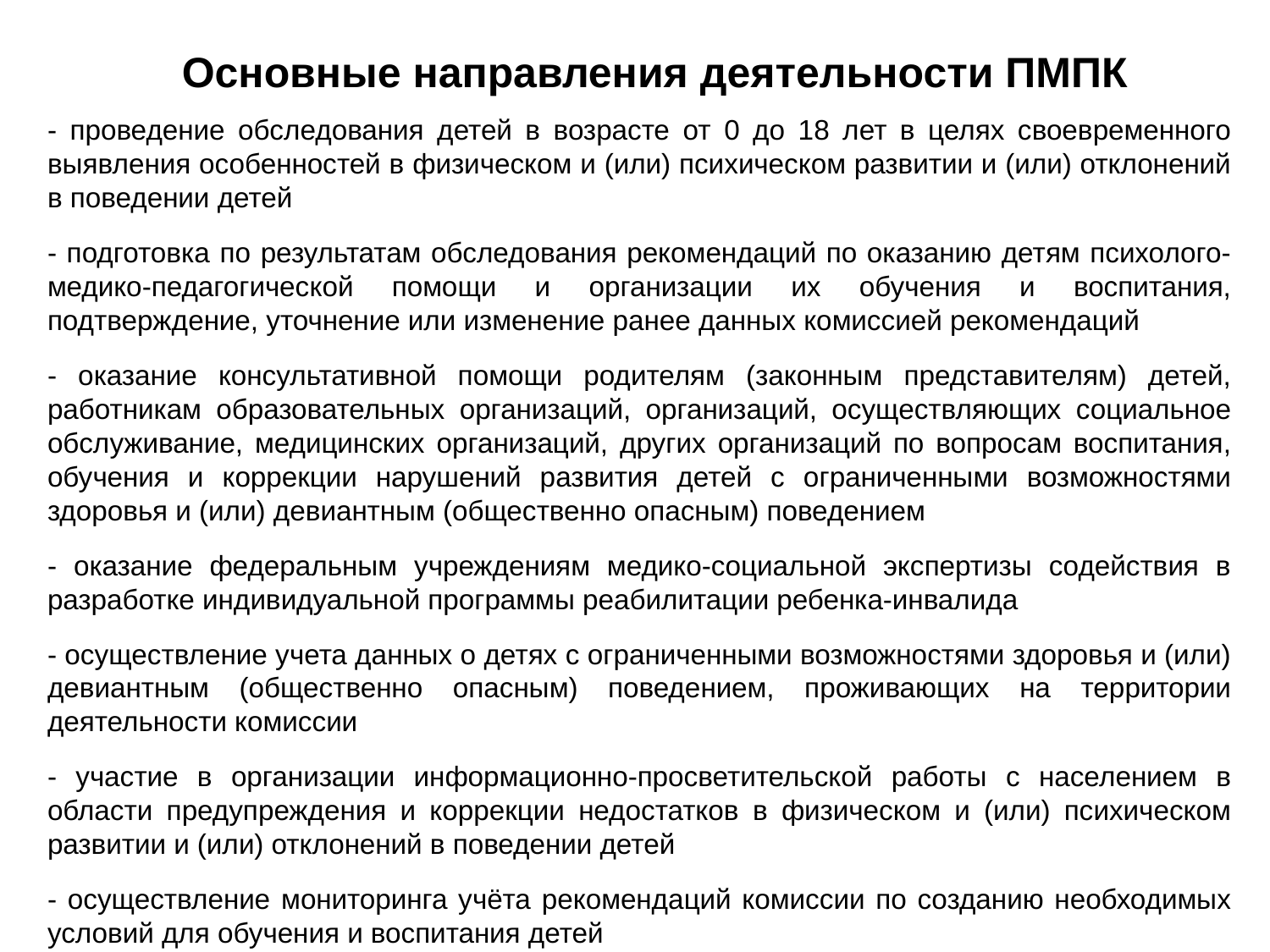

Основные направления деятельности ПМПК
- проведение обследования детей в возрасте от 0 до 18 лет в целях своевременного выявления особенностей в физическом и (или) психическом развитии и (или) отклонений в поведении детей
- подготовка по результатам обследования рекомендаций по оказанию детям психолого-медико-педагогической помощи и организации их обучения и воспитания, подтверждение, уточнение или изменение ранее данных комиссией рекомендаций
- оказание консультативной помощи родителям (законным представителям) детей, работникам образовательных организаций, организаций, осуществляющих социальное обслуживание, медицинских организаций, других организаций по вопросам воспитания, обучения и коррекции нарушений развития детей с ограниченными возможностями здоровья и (или) девиантным (общественно опасным) поведением
- оказание федеральным учреждениям медико-социальной экспертизы содействия в разработке индивидуальной программы реабилитации ребенка-инвалида
- осуществление учета данных о детях с ограниченными возможностями здоровья и (или) девиантным (общественно опасным) поведением, проживающих на территории деятельности комиссии
- участие в организации информационно-просветительской работы с населением в области предупреждения и коррекции недостатков в физическом и (или) психическом развитии и (или) отклонений в поведении детей
- осуществление мониторинга учёта рекомендаций комиссии по созданию необходимых условий для обучения и воспитания детей